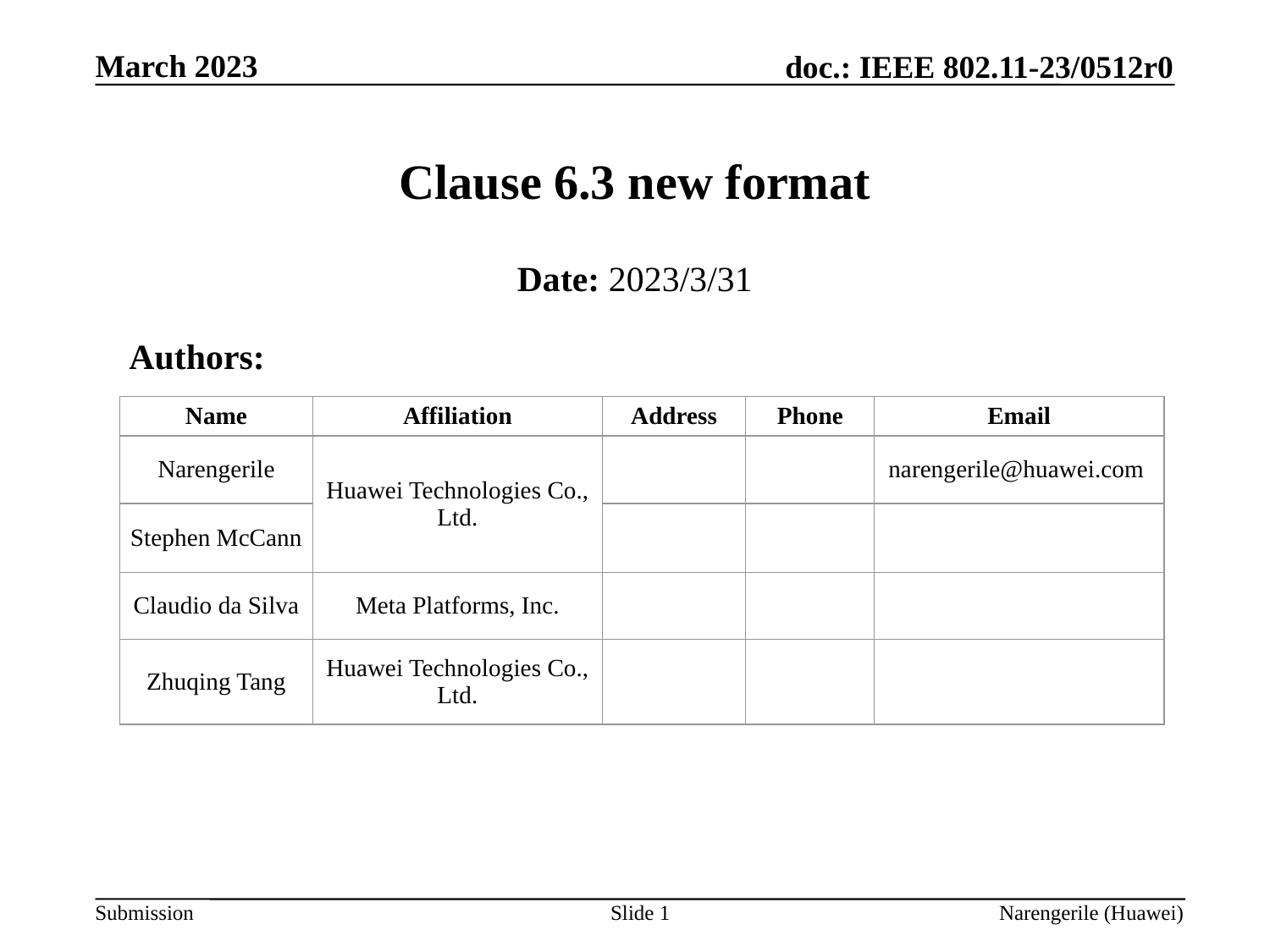

# Clause 6.3 new format
Date: 2023/3/31
Authors:
| Name | Affiliation | Address | Phone | Email |
| --- | --- | --- | --- | --- |
| Narengerile | Huawei Technologies Co., Ltd. |  |  | narengerile@huawei.com |
| Stephen McCann |  |  |  |  |
| Claudio da Silva | Meta Platforms, Inc. |  |  |  |
| Zhuqing Tang | Huawei Technologies Co., Ltd. |  |  |  |
Slide 1